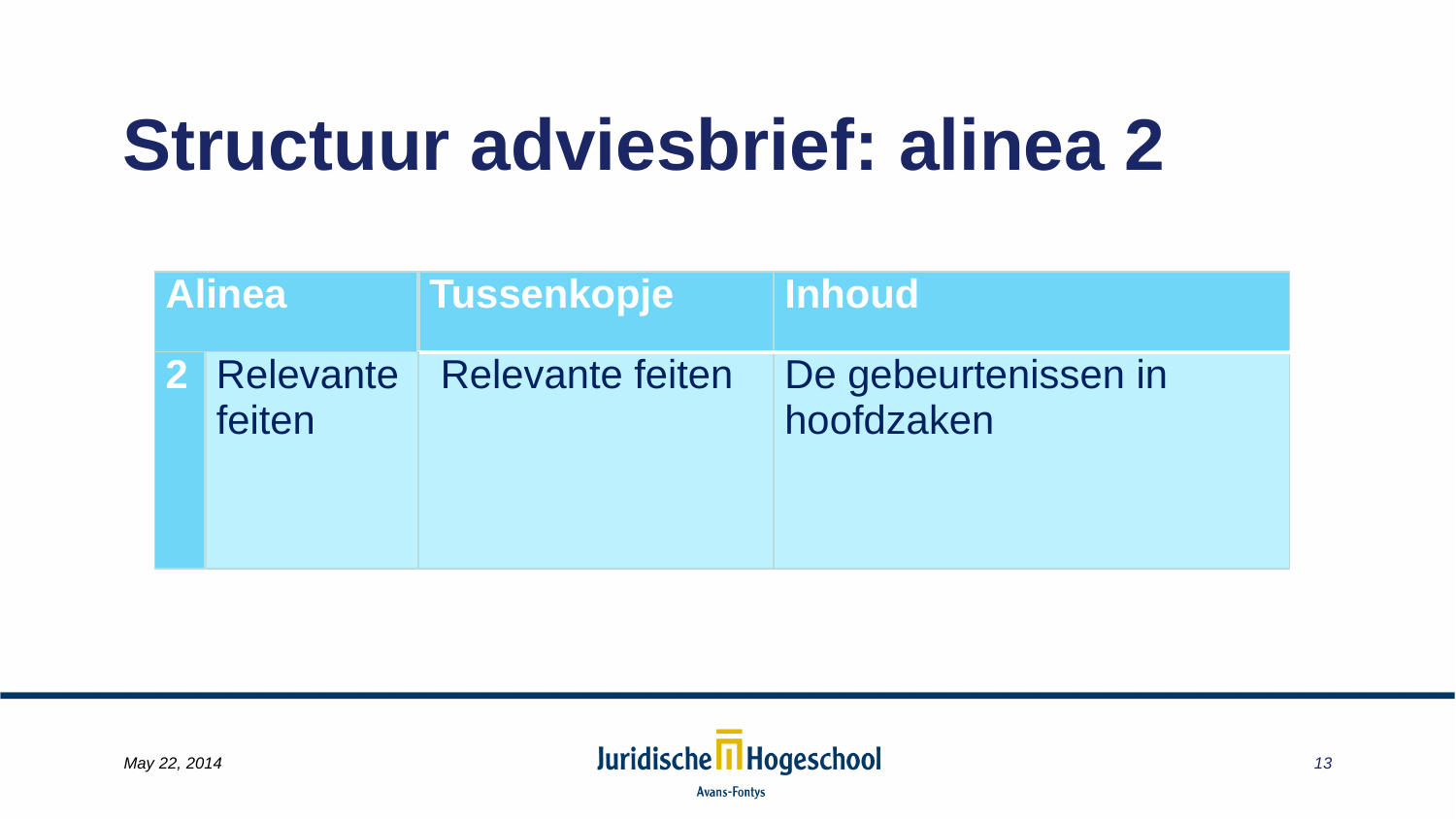

# Structuur adviesbrief: alinea 2
| Alinea |  | Tussenkopje | Inhoud |
| --- | --- | --- | --- |
| 2 | Relevante feiten | Relevante feiten | De gebeurtenissen in hoofdzaken |
May 22, 2014
13